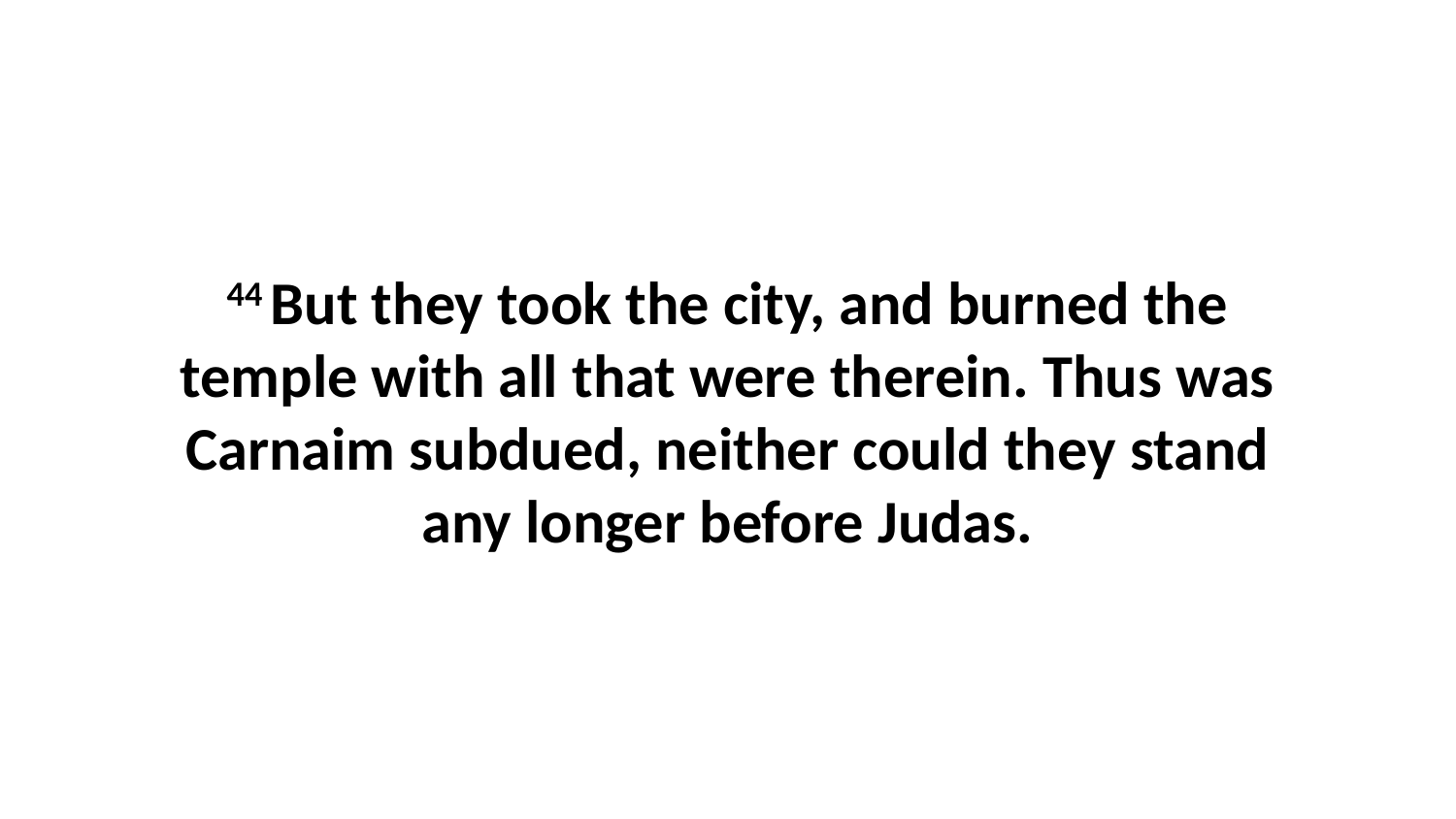

44 But they took the city, and burned the temple with all that were therein. Thus was Carnaim subdued, neither could they stand any longer before Judas.